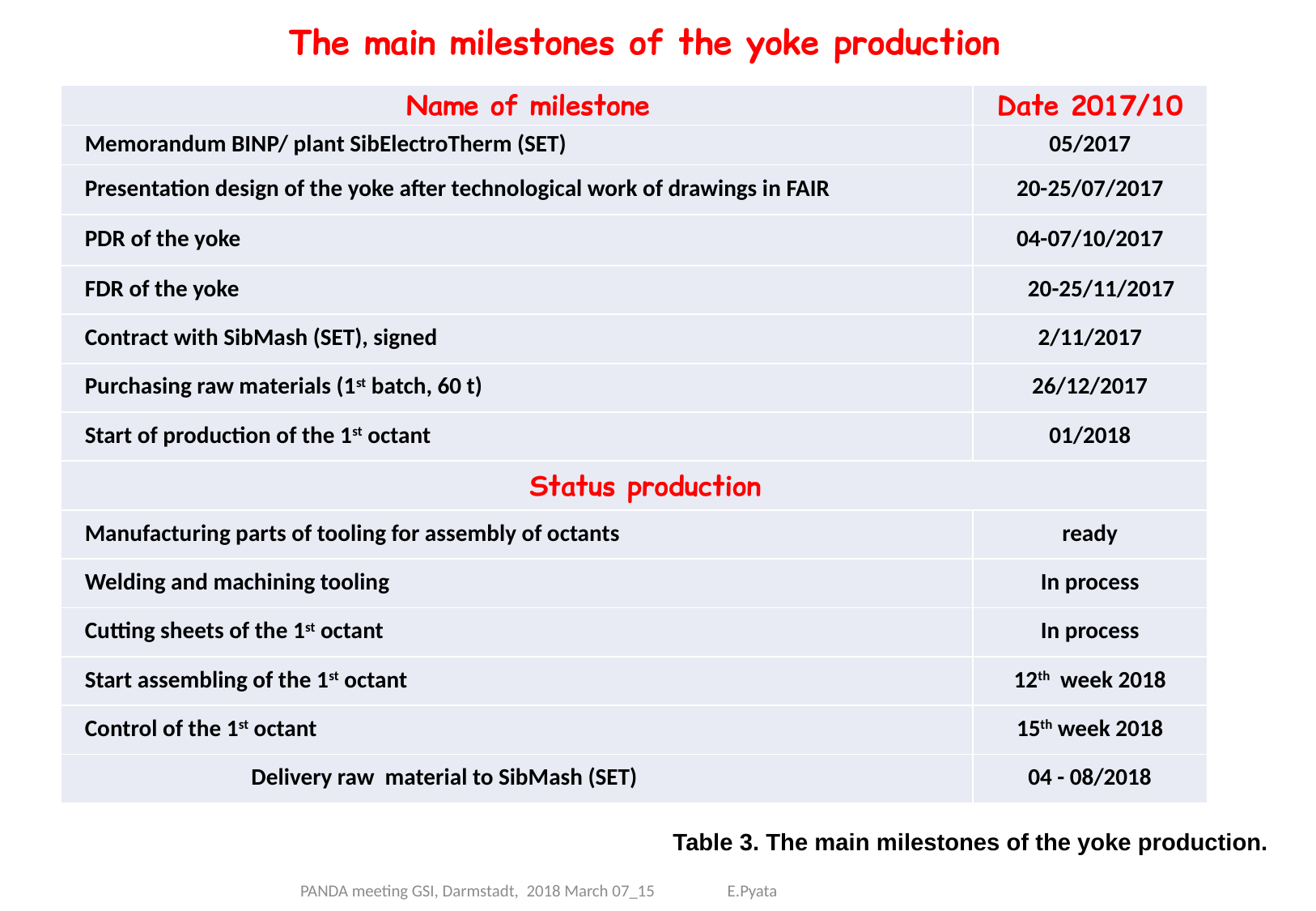

# The main milestones of the yoke production
| Name of milestone | Date 2017/10 |
| --- | --- |
| Memorandum BINP/ plant SibElectroTherm (SET) | 05/2017 |
| Presentation design of the yoke after technological work of drawings in FAIR | 20-25/07/2017 |
| PDR of the yoke | 04-07/10/2017 |
| FDR of the yoke | 20-25/11/2017 |
| Contract with SibMash (SET), signed | 2/11/2017 |
| Purchasing raw materials (1st batch, 60 t) | 26/12/2017 |
| Start of production of the 1st octant | 01/2018 |
| Status production |  |
| Manufacturing parts of tooling for assembly of octants | ready |
| Welding and machining tooling | In process |
| Cutting sheets of the 1st octant | In process |
| Start assembling of the 1st octant | 12th week 2018 |
| Control of the 1st octant | 15th week 2018 |
| Delivery raw material to SibMash (SET) | 04 - 08/2018 |
Table 3. The main milestones of the yoke production.
PANDA meeting GSI, Darmstadt,  2018 March 07_15                   E.Pyata